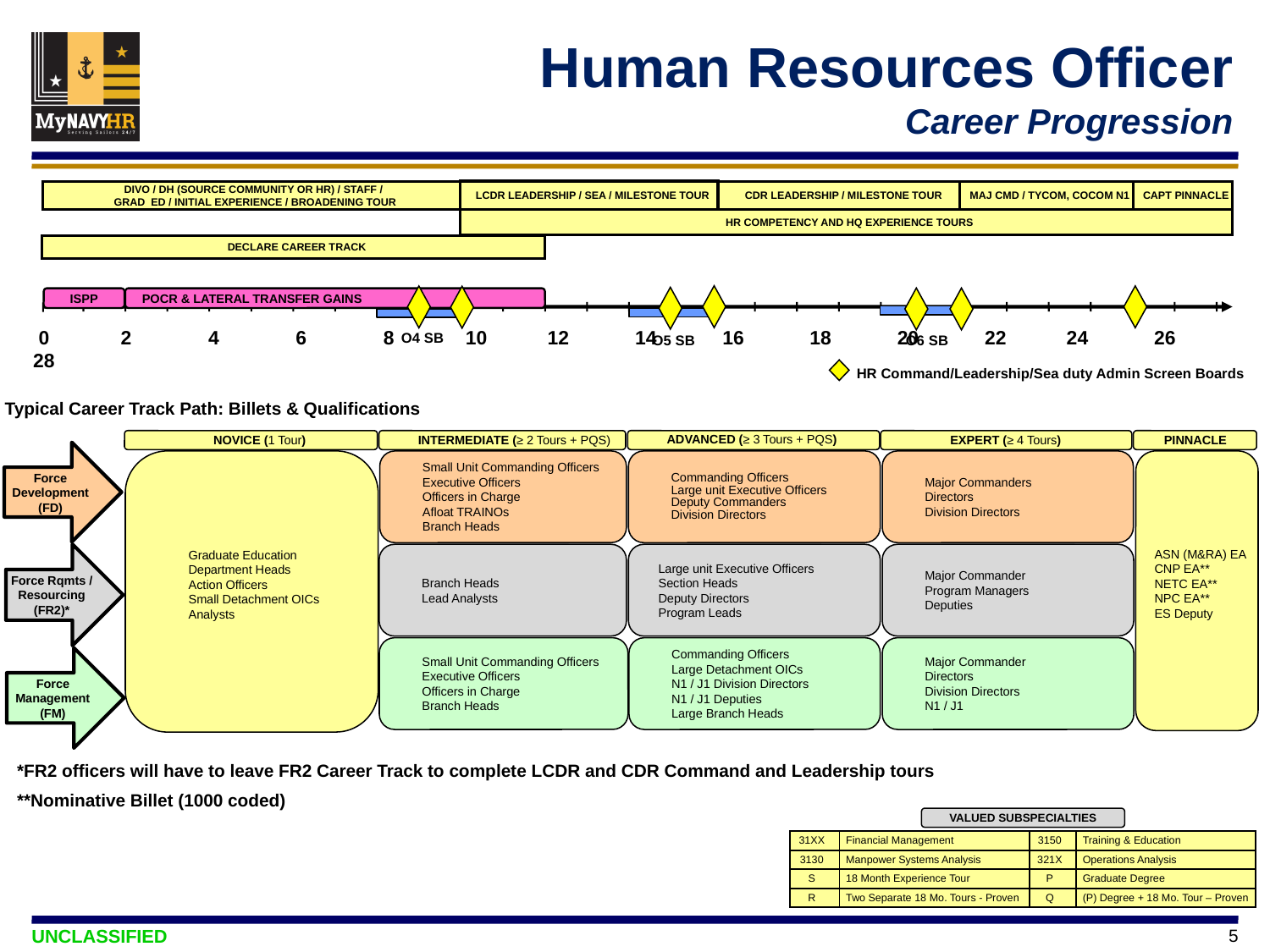

Human Resources Officer
Career Progression
LCDR LEADERSHIP / SEA / MILESTONE TOUR
CDR LEADERSHIP / MILESTONE TOUR
MAJ CMD / TYCOM, COCOM N1
DIVO / DH (SOURCE COMMUNITY OR HR) / STAFF /
GRAD  ED / INITIAL EXPERIENCE / BROADENING TOUR
CAPT PINNACLE
HR COMPETENCY AND HQ EXPERIENCE TOURS
DECLARE CAREER TRACK

ISPP
 POCR & LATERAL TRANSFER GAINS

 0             2              4              6              8             10           12            14            16            18            20            22           24            26            28

O4 SB
O5 SB
O6 SB
HR Command/Leadership/Sea duty Admin Screen Boards

Typical Career Track Path: Billets & Qualifications
         EXPERT (≥ 4 Tours)
     PINNACLE
           NOVICE (1 Tour)

INTERMEDIATE (≥ 2 Tours + PQS)

ADVANCED (≥ 3 Tours + PQS)
Force Development (FD)
Graduate Education
Department Heads
Action Officers
Small Detachment OICs
Analysts

Small Unit Commanding Officers
Executive Officers
Officers in Charge
Afloat TRAINOs
Branch Heads
Commanding Officers
Large unit Executive Officers
Deputy Commanders
Division Directors
Major Commanders
Directors
Division Directors
ASN (M&RA) EA
CNP EA**
NETC EA**
NPC EA**
ES Deputy

Branch Heads
Lead Analysts
Large unit Executive Officers
Section Heads
Deputy Directors
Program Leads
Major Commander
Program Managers
Deputies
Major Commander
Directors
Division Directors
N1 / J1
Small Unit Commanding Officers
Executive Officers
Officers in Charge
Branch Heads
Commanding Officers
Large Detachment OICs
N1 / J1 Division Directors
N1 / J1 Deputies
Large Branch Heads
Force Rqmts / Resourcing (FR2)*
Force Management (FM)
*FR2 officers will have to leave FR2 Career Track to complete LCDR and CDR Command and Leadership tours
**Nominative Billet (1000 coded)
VALUED SUBSPECIALTIES
| 31XX | Financial Management | 3150 | Training & Education |
| --- | --- | --- | --- |
| 3130 | Manpower Systems Analysis | 321X | Operations Analysis |
| S | 18 Month Experience Tour | P | Graduate Degree |
| R | Two Separate 18 Mo. Tours - Proven | Q | (P) Degree + 18 Mo. Tour – Proven |
5